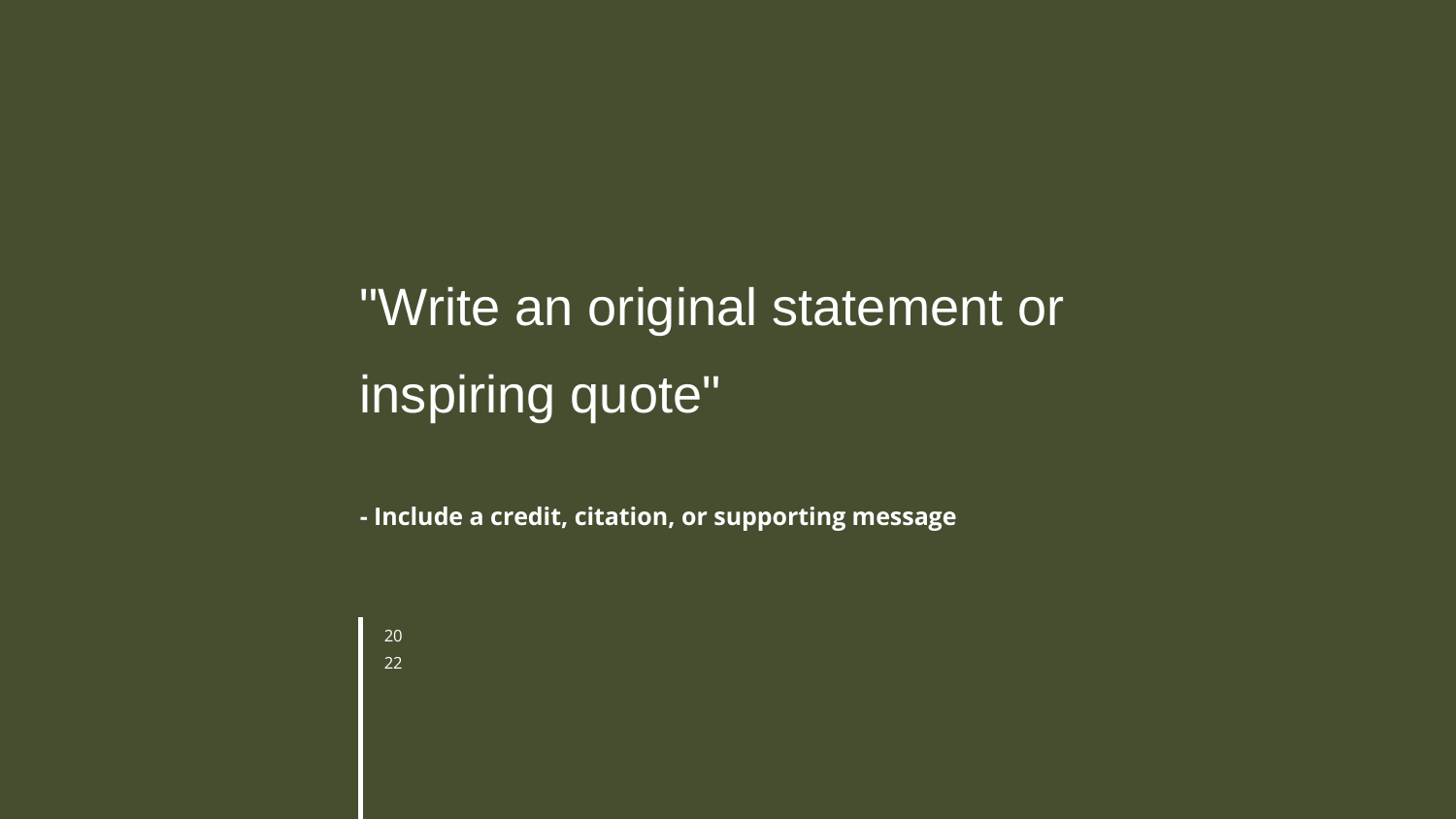

"Write an original statement or inspiring quote"
- Include a credit, citation, or supporting message
20
22